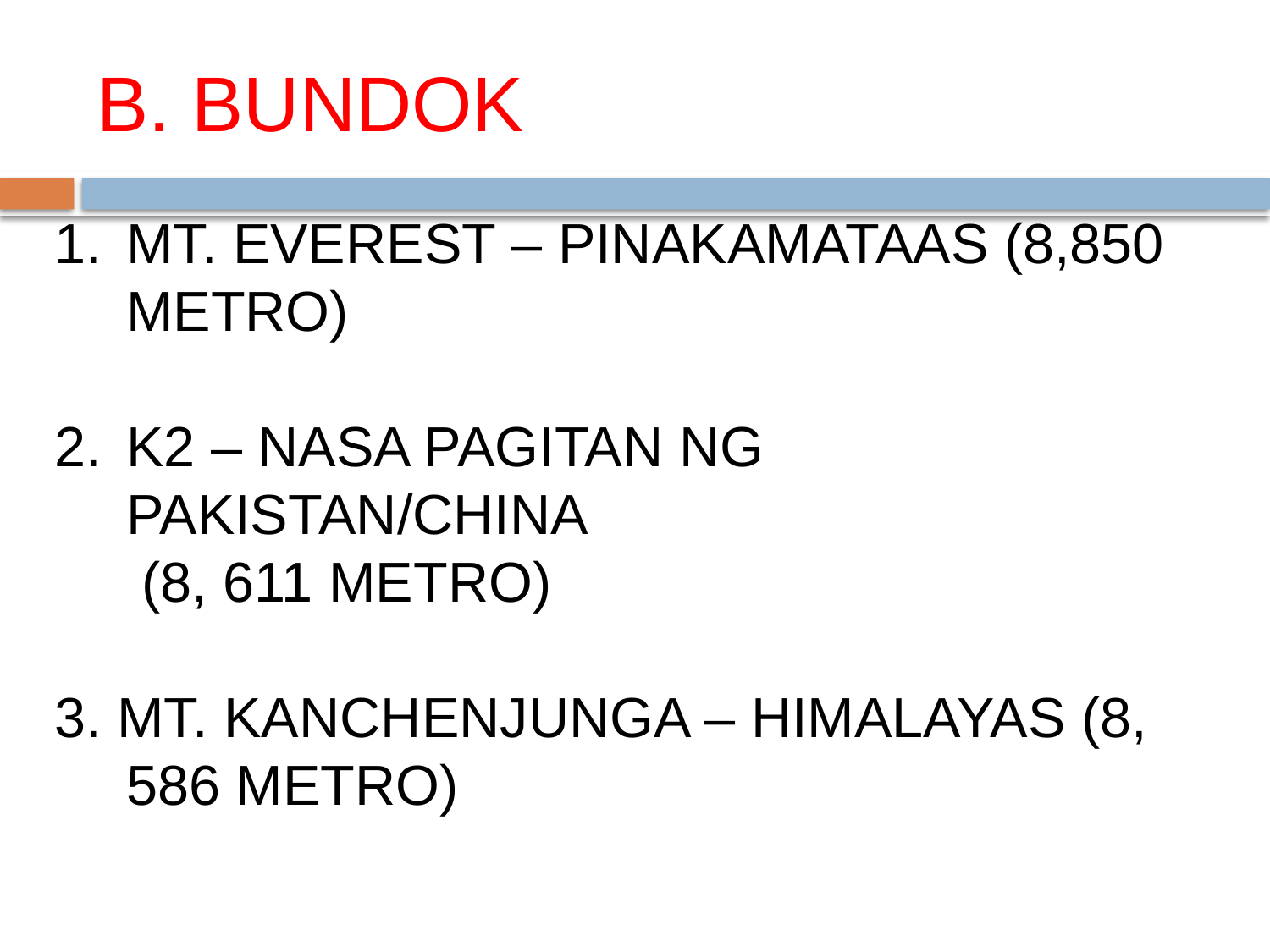

# B. BUNDOK
MT. EVEREST – PINAKAMATAAS (8,850 METRO)

K2 – NASA PAGITAN NG PAKISTAN/CHINA
	 (8, 611 METRO)

3. MT. KANCHENJUNGA – HIMALAYAS (8, 586 METRO)